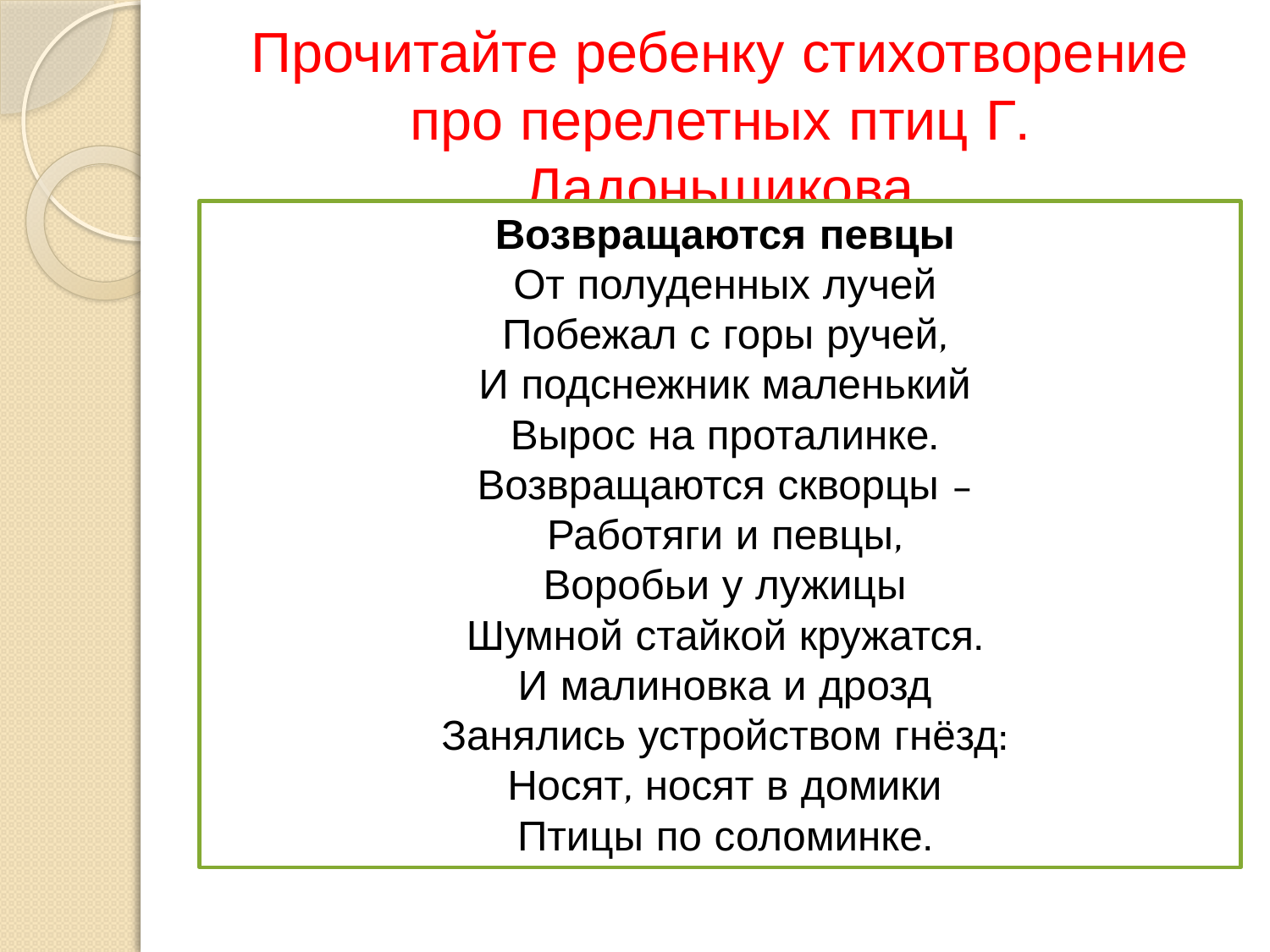

# Прочитайте ребенку стихотворение про перелетных птиц Г. Ладоньщикова
Возвращаются певцы
От полуденных лучей
Побежал с горы ручей,
И подснежник маленький
Вырос на проталинке.
Возвращаются скворцы –
Работяги и певцы,
Воробьи у лужицы
Шумной стайкой кружатся.
И малиновка и дрозд
Занялись устройством гнёзд:
Носят, носят в домики
Птицы по соломинке.